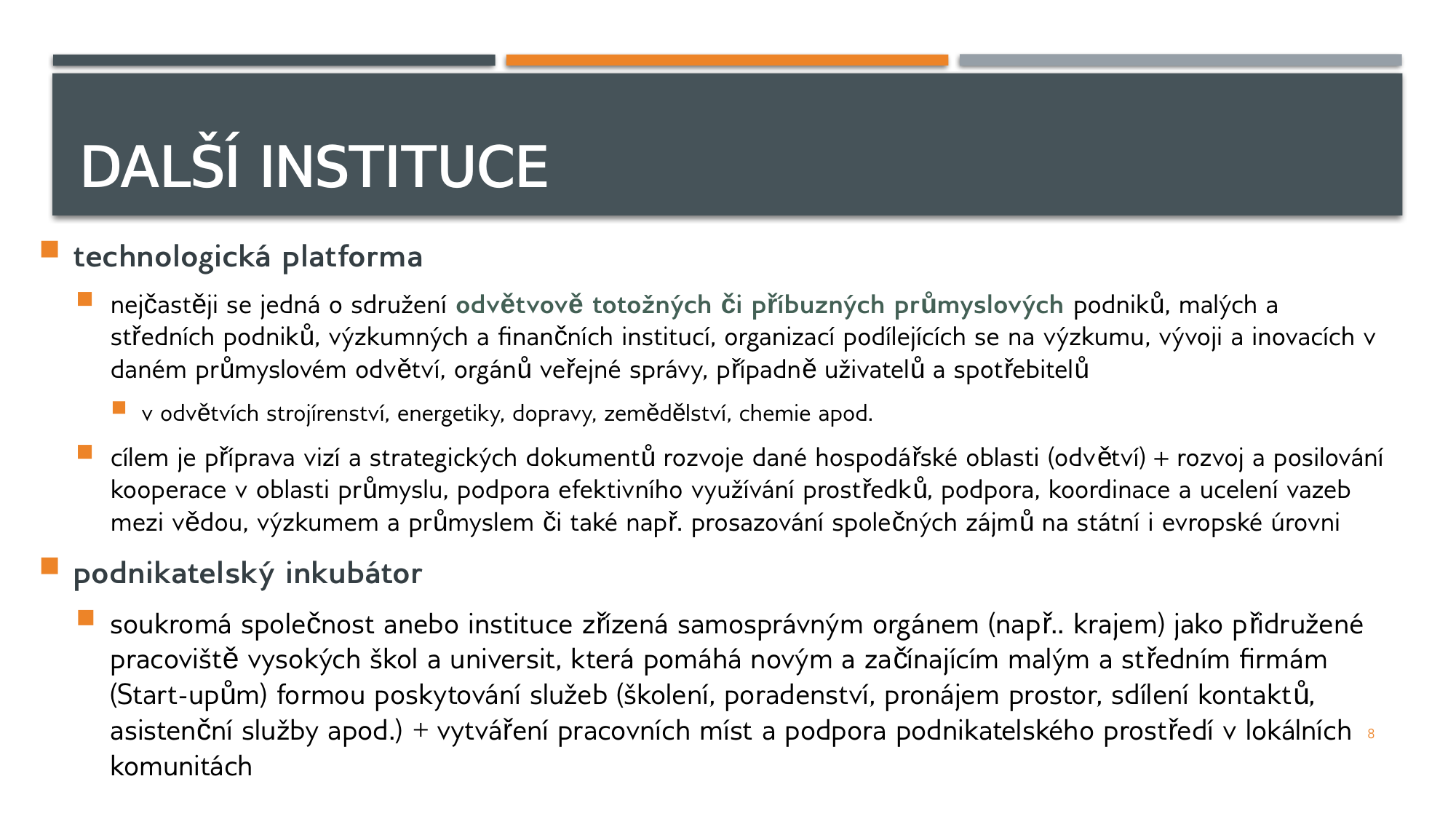

# další instituce
technologická platforma
nejčastěji se jedná o sdružení odvětvově totožných či příbuzných průmyslových podniků, malých a středních podniků, výzkumných a finančních institucí, organizací podílejících se na výzkumu, vývoji a inovacích v daném průmyslovém odvětví, orgánů veřejné správy, případně uživatelů a spotřebitelů
v odvětvích strojírenství, energetiky, dopravy, zemědělství, chemie apod.
cílem je příprava vizí a strategických dokumentů rozvoje dané hospodářské oblasti (odvětví) + rozvoj a posilování kooperace v oblasti průmyslu, podpora efektivního využívání prostředků, podpora, koordinace a ucelení vazeb mezi vědou, výzkumem a průmyslem či také např. prosazování společných zájmů na státní i evropské úrovni
podnikatelský inkubátor
soukromá společnost anebo instituce zřízená samosprávným orgánem (např.. krajem) jako přidružené pracoviště vysokých škol a universit, která pomáhá novým a začínajícím malým a středním firmám (Start-upům) formou poskytování služeb (školení, poradenství, pronájem prostor, sdílení kontaktů, asistenční služby apod.) + vytváření pracovních míst a podpora podnikatelského prostředí v lokálních komunitách
8